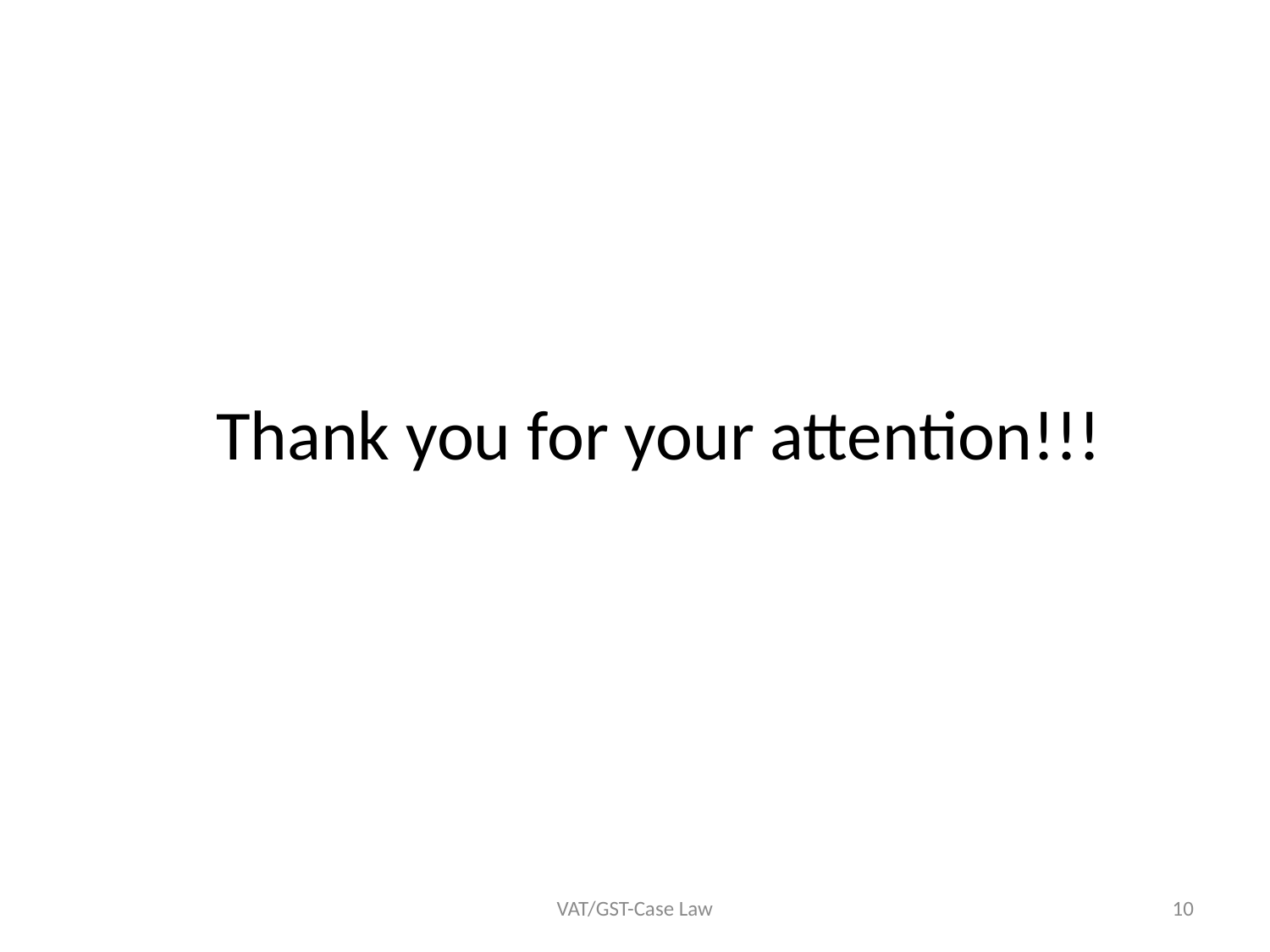

#

           Thank you for your attention!!!
VAT/GST-Case Law
10